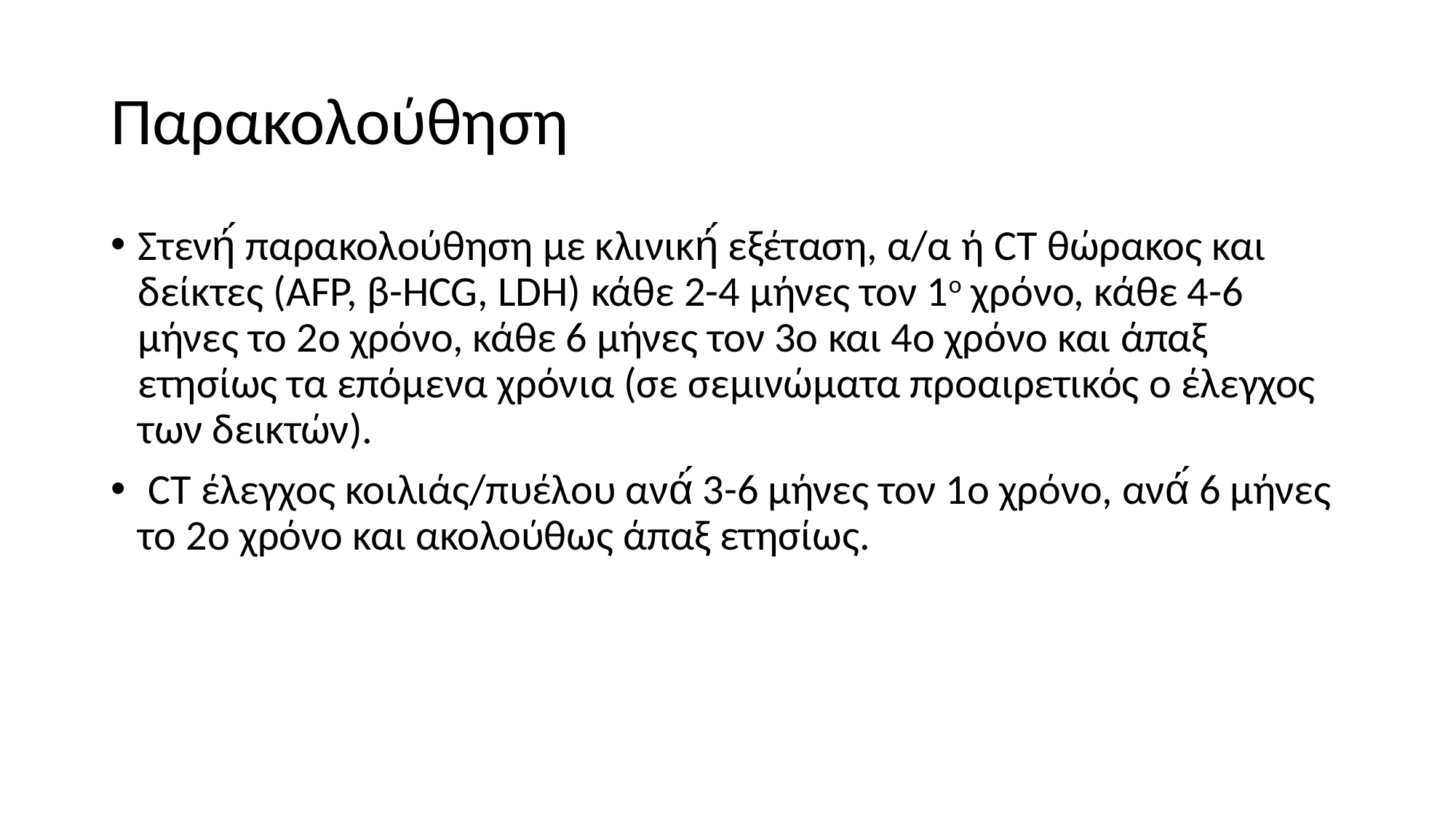

# Παρακολούθηση
Στενή́ παρακολούθηση με κλινική́ εξέταση, α/α ή CT θώρακος και δείκτες (AFP, β-HCG, LDH) κάθε 2-4 μήνες τον 1ο χρόνο, κάθε 4-6 μήνες το 2ο χρόνο, κάθε 6 μήνες τον 3ο και 4ο χρόνο και άπαξ ετησίως τα επόμενα χρόνια (σε σεμινώματα προαιρετικός ο έλεγχος των δεικτών).
 CT έλεγχος κοιλιάς/πυέλου ανά́ 3-6 μήνες τον 1ο χρόνο, ανά́ 6 μήνες το 2ο χρόνο και ακολούθως άπαξ ετησίως.